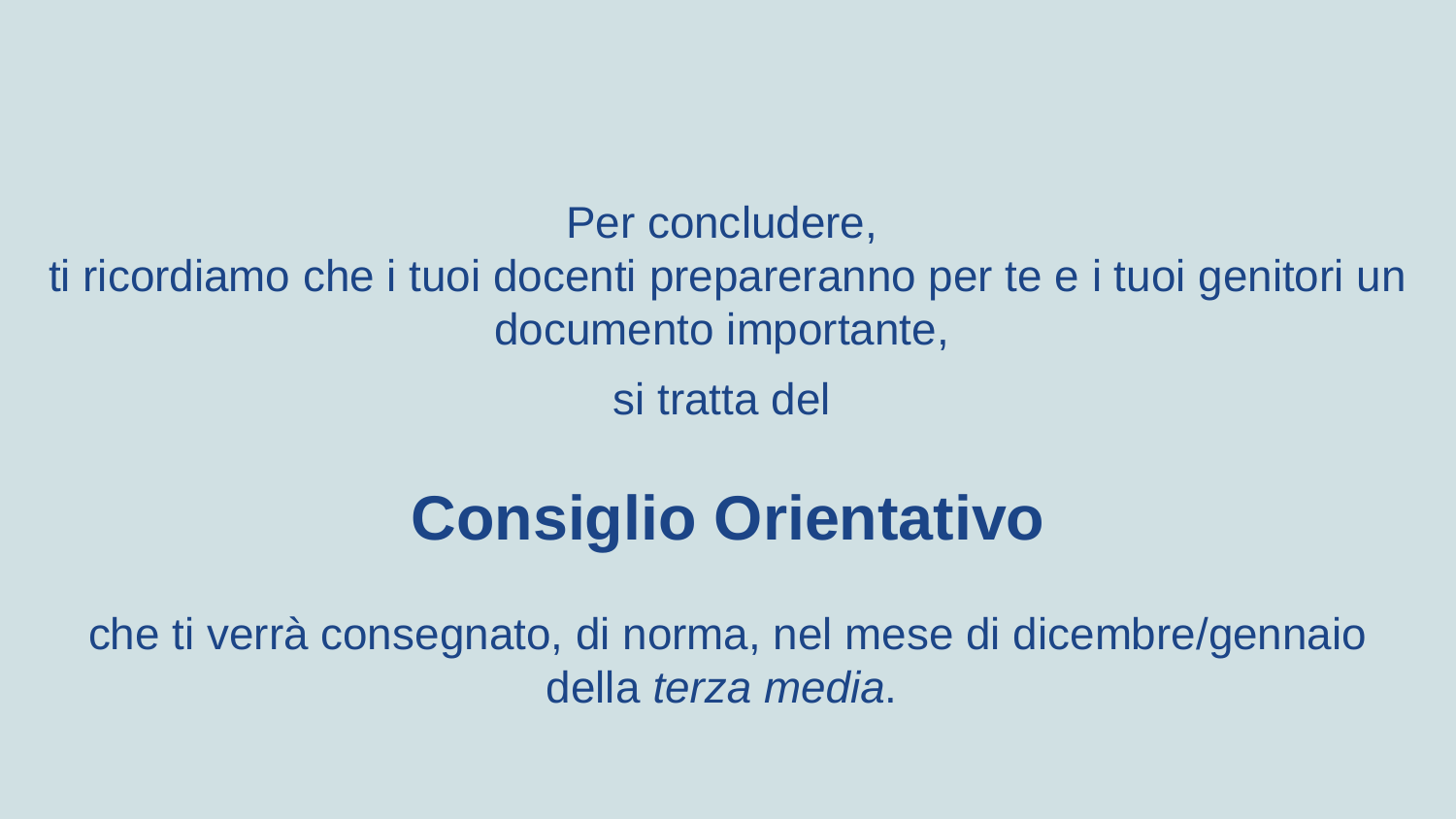

Per concludere,
ti ricordiamo che i tuoi docenti prepareranno per te e i tuoi genitori un documento importante,
si tratta del
Consiglio Orientativo
che ti verrà consegnato, di norma, nel mese di dicembre/gennaio della terza media.